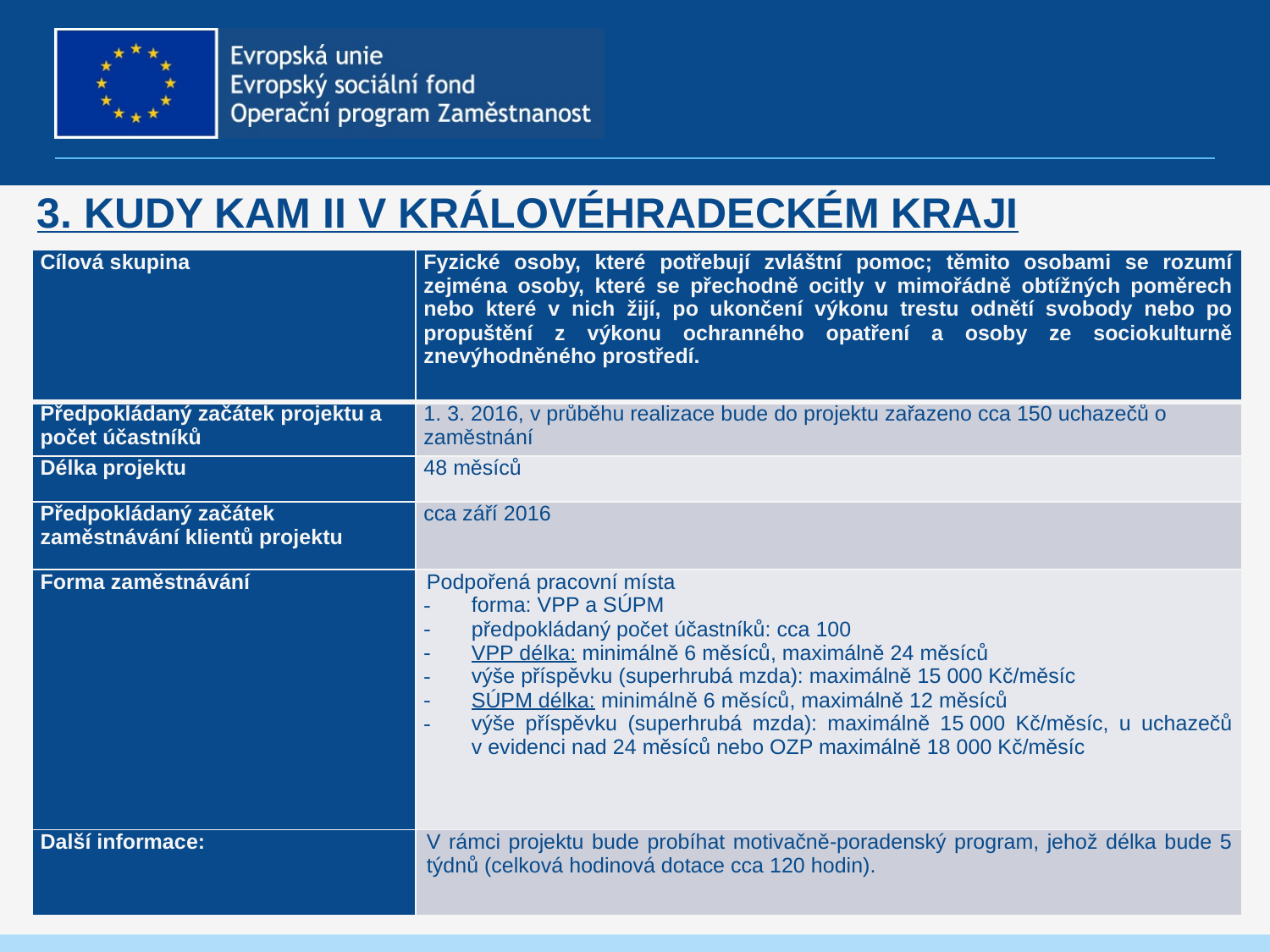

3. Kudy kam II v Královéhradeckém kraji
| Cílová skupina | Fyzické osoby, které potřebují zvláštní pomoc; těmito osobami se rozumí zejména osoby, které se přechodně ocitly v mimořádně obtížných poměrech nebo které v nich žijí, po ukončení výkonu trestu odnětí svobody nebo po propuštění z výkonu ochranného opatření a osoby ze sociokulturně znevýhodněného prostředí. |
| --- | --- |
| Předpokládaný začátek projektu a počet účastníků | 1. 3. 2016, v průběhu realizace bude do projektu zařazeno cca 150 uchazečů o zaměstnání |
| Délka projektu | 48 měsíců |
| Předpokládaný začátek zaměstnávání klientů projektu | cca září 2016 |
| Forma zaměstnávání | Podpořená pracovní místa forma: VPP a SÚPM předpokládaný počet účastníků: cca 100 VPP délka: minimálně 6 měsíců, maximálně 24 měsíců výše příspěvku (superhrubá mzda): maximálně 15 000 Kč/měsíc SÚPM délka: minimálně 6 měsíců, maximálně 12 měsíců výše příspěvku (superhrubá mzda): maximálně 15 000 Kč/měsíc, u uchazečů v evidenci nad 24 měsíců nebo OZP maximálně 18 000 Kč/měsíc |
| Další informace: | V rámci projektu bude probíhat motivačně-poradenský program, jehož délka bude 5 týdnů (celková hodinová dotace cca 120 hodin). |